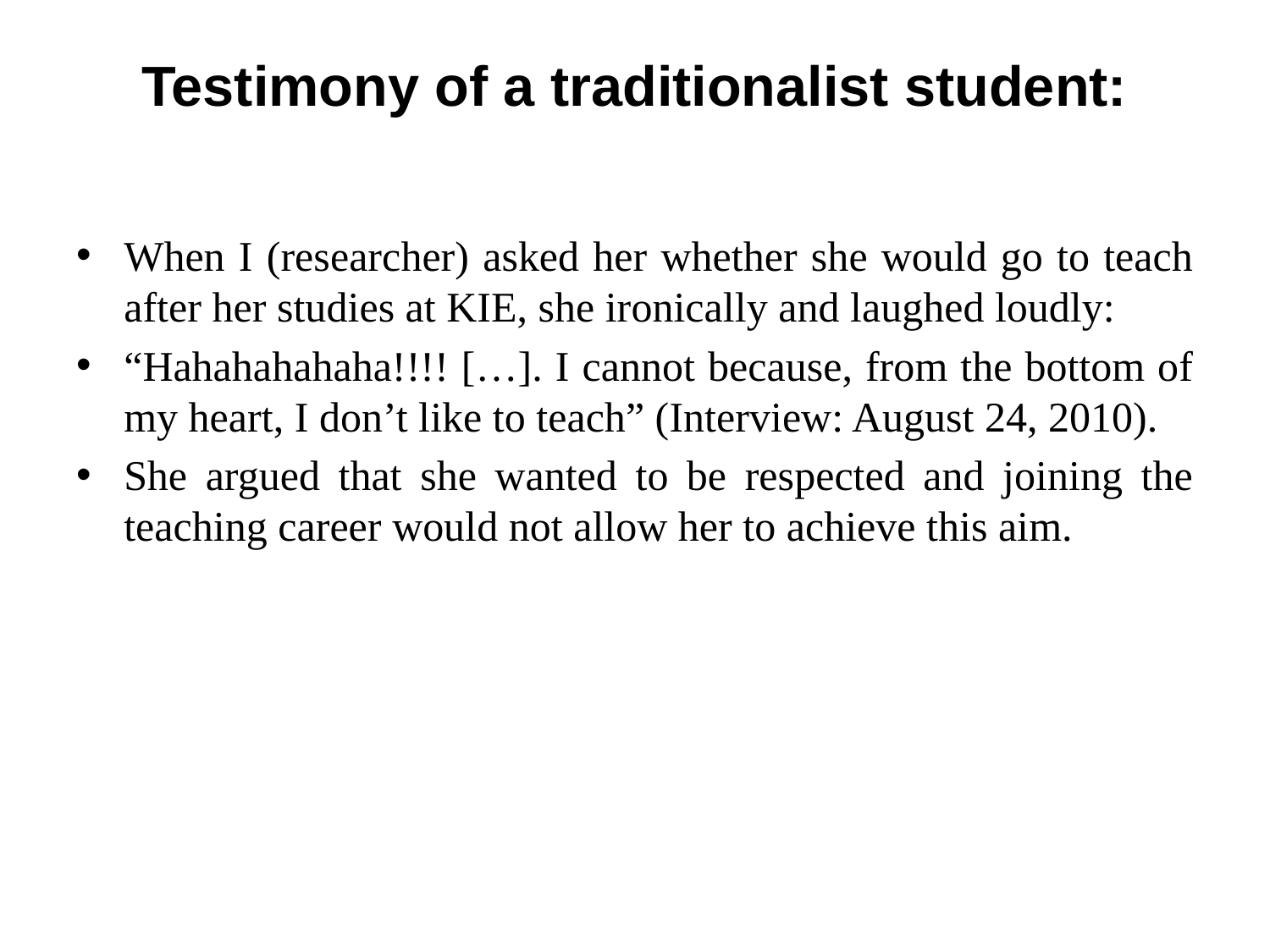

# Testimony of a traditionalist student:
When I (researcher) asked her whether she would go to teach after her studies at KIE, she ironically and laughed loudly:
“Hahahahahaha!!!! […]. I cannot because, from the bottom of my heart, I don’t like to teach” (Interview: August 24, 2010).
She argued that she wanted to be respected and joining the teaching career would not allow her to achieve this aim.